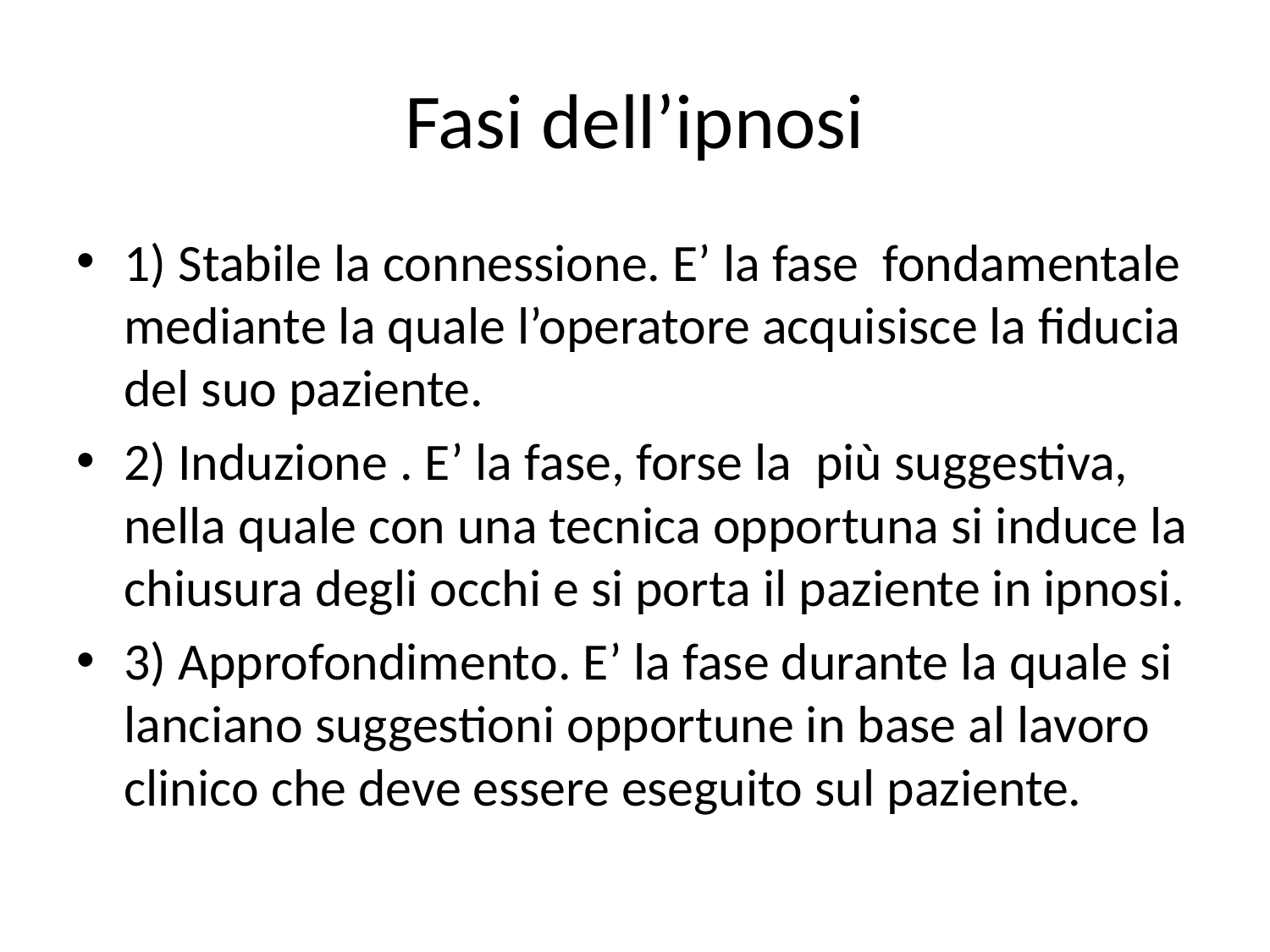

# Fasi dell’ipnosi
1) Stabile la connessione. E’ la fase  fondamentale mediante la quale l’operatore acquisisce la fiducia del suo paziente.
2) Induzione . E’ la fase, forse la  più suggestiva,  nella quale con una tecnica opportuna si induce la chiusura degli occhi e si porta il paziente in ipnosi.
3) Approfondimento. E’ la fase durante la quale si lanciano suggestioni opportune in base al lavoro clinico che deve essere eseguito sul paziente.